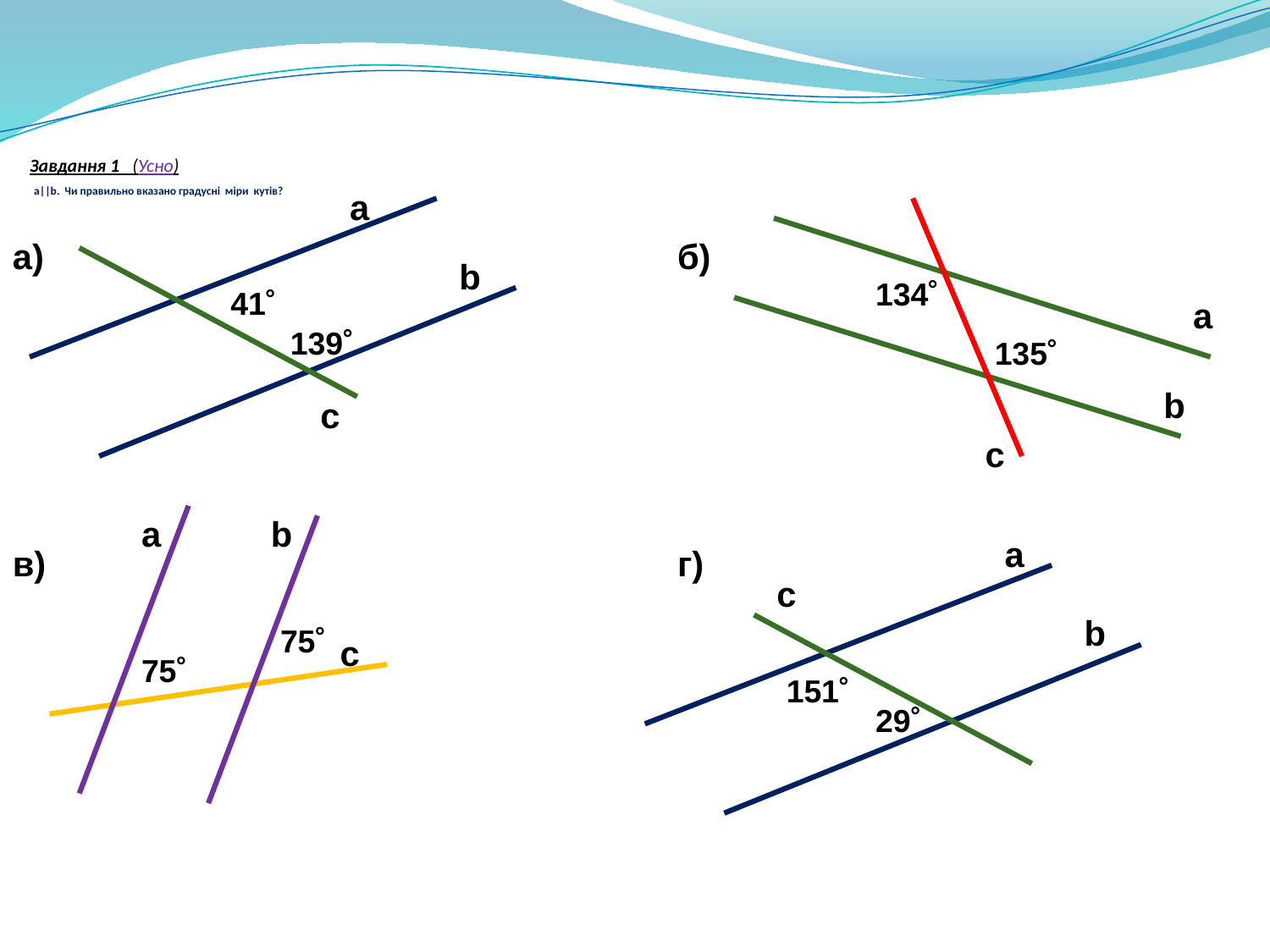

# Завдання 1   (Усно) a||b.  Чи правильно вказано градусні  міри  кутів?
a
a)
б)
b
134˚
41˚
a
139˚
135˚
b
c
c
a
b
a
в)
г)
c
b
75˚
c
75˚
151˚
29˚